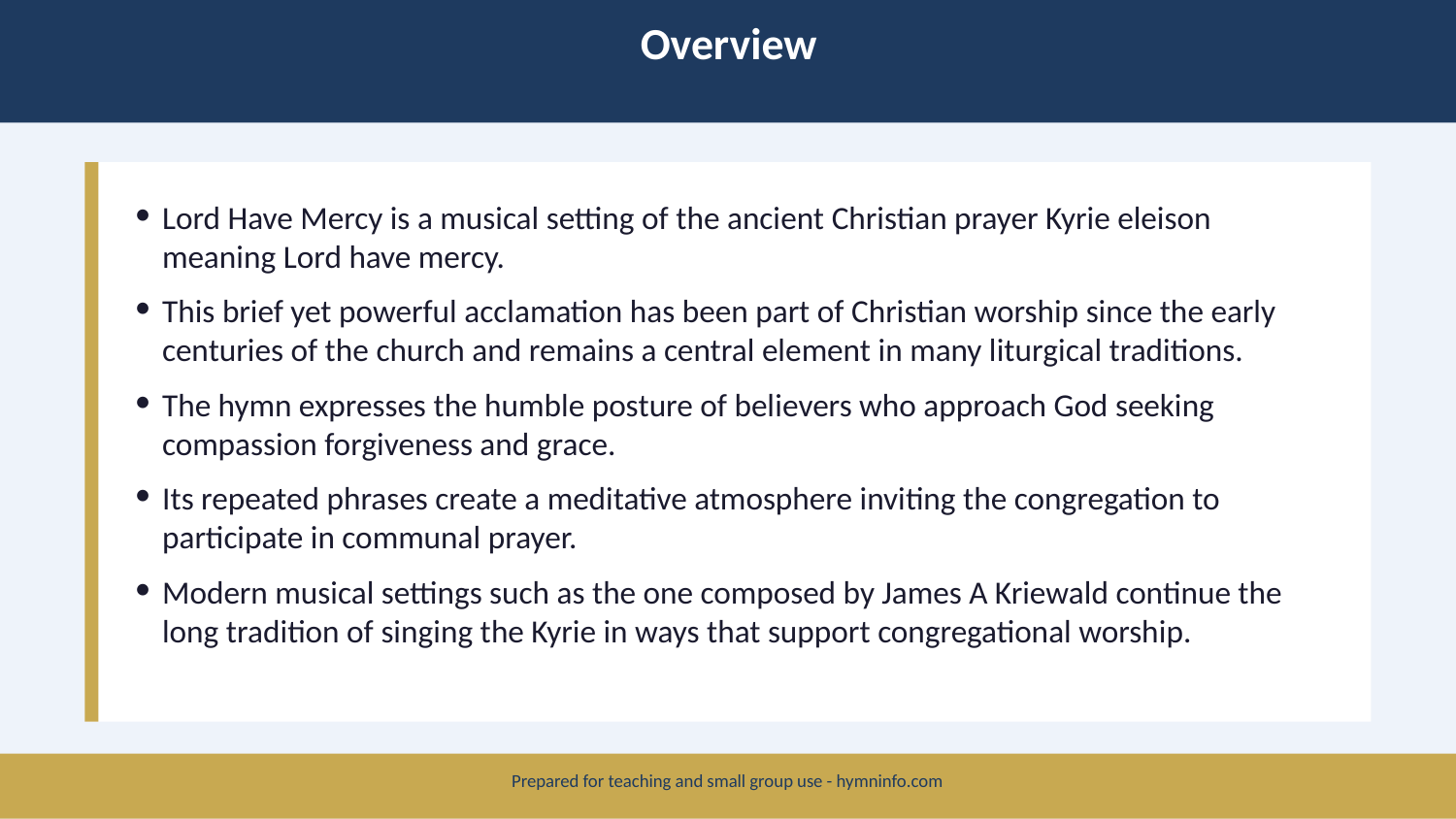

Overview

Lord Have Mercy is a musical setting of the ancient Christian prayer Kyrie eleison meaning Lord have mercy.
This brief yet powerful acclamation has been part of Christian worship since the early centuries of the church and remains a central element in many liturgical traditions.
The hymn expresses the humble posture of believers who approach God seeking compassion forgiveness and grace.
Its repeated phrases create a meditative atmosphere inviting the congregation to participate in communal prayer.
Modern musical settings such as the one composed by James A Kriewald continue the long tradition of singing the Kyrie in ways that support congregational worship.

Prepared for teaching and small group use - hymninfo.com